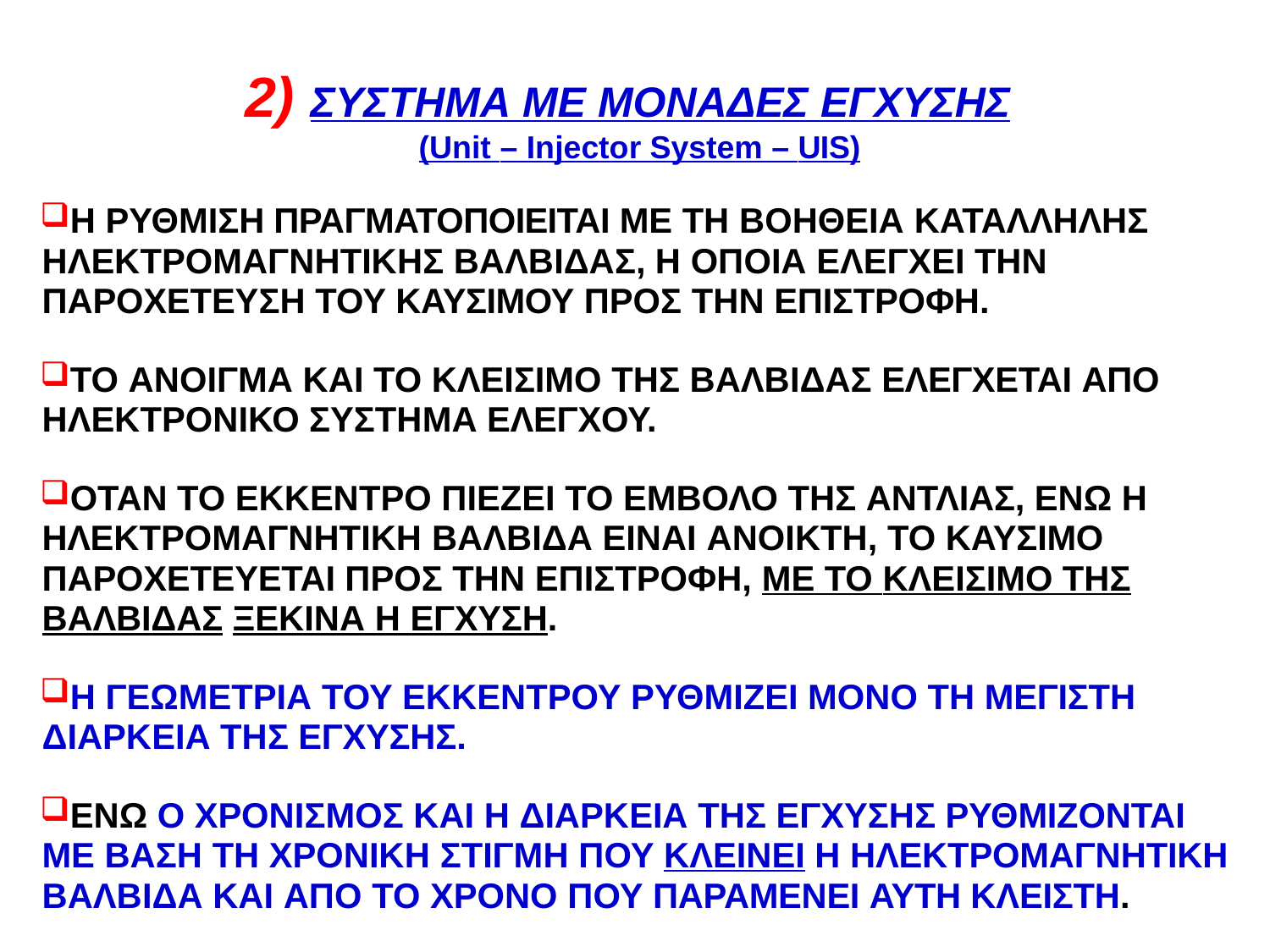

# 2) ΣΥΣΤΗΜΑ ΜΕ ΜΟΝΑΔΕΣ ΕΓΧΥΣΗΣ
(Unit – Injector System – UIS)

Η ΡΥΘΜΙΣΗ ΠΡΑΓΜΑΤΟΠΟΙΕΙΤΑΙ ΜΕ ΤΗ ΒΟΗΘΕΙΑ ΚΑΤΑΛΛΗΛΗΣ ΗΛΕΚΤΡΟΜΑΓΝΗΤΙΚΗΣ ΒΑΛΒΙΔΑΣ, Η ΟΠΟΙΑ ΕΛΕΓΧΕΙ ΤΗΝ ΠΑΡΟΧΕΤΕΥΣΗ ΤΟΥ ΚΑΥΣΙΜΟΥ ΠΡΟΣ ΤΗΝ ΕΠΙΣΤΡΟΦΗ.

ΤΟ ΑΝΟΙΓΜΑ ΚΑΙ ΤΟ ΚΛΕΙΣΙΜΟ ΤΗΣ ΒΑΛΒΙΔΑΣ ΕΛΕΓΧΕΤΑΙ ΑΠΟ ΗΛΕΚΤΡΟΝΙΚΟ ΣΥΣΤΗΜΑ ΕΛΕΓΧΟΥ.

ΟΤΑΝ ΤΟ ΕΚΚΕΝΤΡΟ ΠΙΕΖΕΙ ΤΟ ΕΜΒΟΛΟ ΤΗΣ ΑΝΤΛΙΑΣ, ΕΝΩ Η ΗΛΕΚΤΡΟΜΑΓΝΗΤΙΚΗ ΒΑΛΒΙΔΑ ΕΙΝΑΙ ΑΝΟΙΚΤΗ, ΤΟ ΚΑΥΣΙΜΟ ΠΑΡΟΧΕΤΕΥΕΤΑΙ ΠΡΟΣ ΤΗΝ ΕΠΙΣΤΡΟΦΗ, ΜΕ ΤΟ ΚΛΕΙΣΙΜΟ ΤΗΣ ΒΑΛΒΙΔΑΣ ΞΕΚΙΝΑ Η ΕΓΧΥΣΗ.

Η ΓΕΩΜΕΤΡΙΑ ΤΟΥ ΕΚΚΕΝΤΡΟΥ ΡΥΘΜΙΖΕΙ ΜΟΝΟ ΤΗ ΜΕΓΙΣΤΗ ΔΙΑΡΚΕΙΑ ΤΗΣ ΕΓΧΥΣΗΣ.

ΕΝΩ Ο ΧΡΟΝΙΣΜΟΣ ΚΑΙ Η ΔΙΑΡΚΕΙΑ ΤΗΣ ΕΓΧΥΣΗΣ ΡΥΘΜΙΖΟΝΤΑΙ ΜΕ ΒΑΣΗ ΤΗ ΧΡΟΝΙΚΗ ΣΤΙΓΜΗ ΠΟΥ ΚΛΕΙΝΕΙ Η ΗΛΕΚΤΡΟΜΑΓΝΗΤΙΚΗ ΒΑΛΒΙΔΑ ΚΑΙ ΑΠΟ ΤΟ ΧΡΟΝΟ ΠΟΥ ΠΑΡΑΜΕΝΕΙ ΑΥΤΗ ΚΛΕΙΣΤΗ.